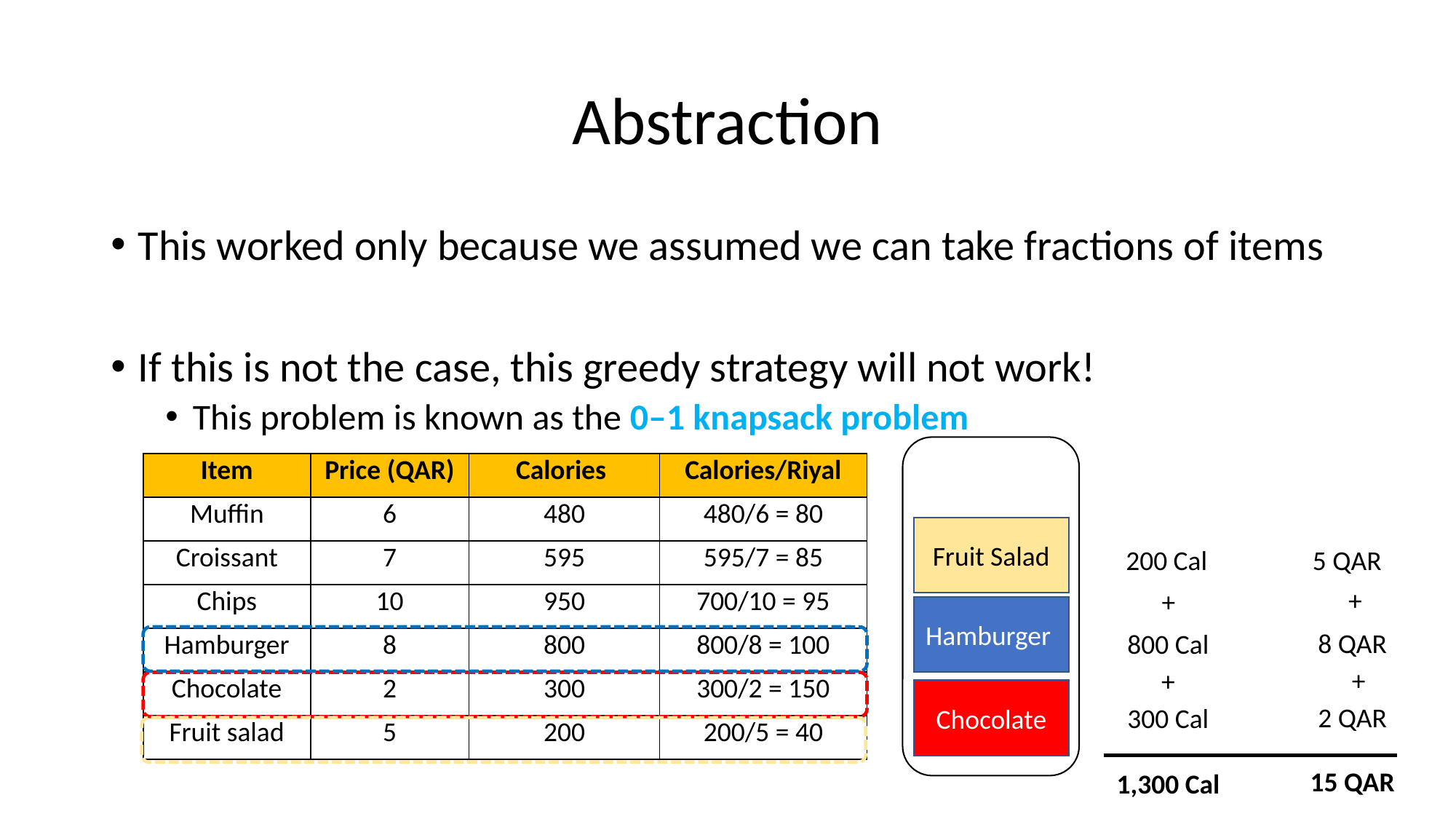

# Abstraction
This worked only because we assumed we can take fractions of items

If this is not the case, this greedy strategy will not work!
This problem is known as the 0–1 knapsack problem

| Item | Price (QAR) | Calories | Calories/Riyal |
| --- | --- | --- | --- |
| Muffin | 6 | 480 | 480/6 = 80 |
| Croissant | 7 | 595 | 595/7 = 85 |
| Chips | 10 | 950 | 700/10 = 95 |
| Hamburger | 8 | 800 | 800/8 = 100 |
| Chocolate | 2 | 300 | 300/2 = 150 |
| Fruit salad | 5 | 200 | 200/5 = 40 |
Fruit Salad
200 Cal
5 QAR
+
+
Hamburger
8 QAR
800 Cal

+
+

Chocolate
2 QAR
300 Cal

15 QAR
1,300 Cal